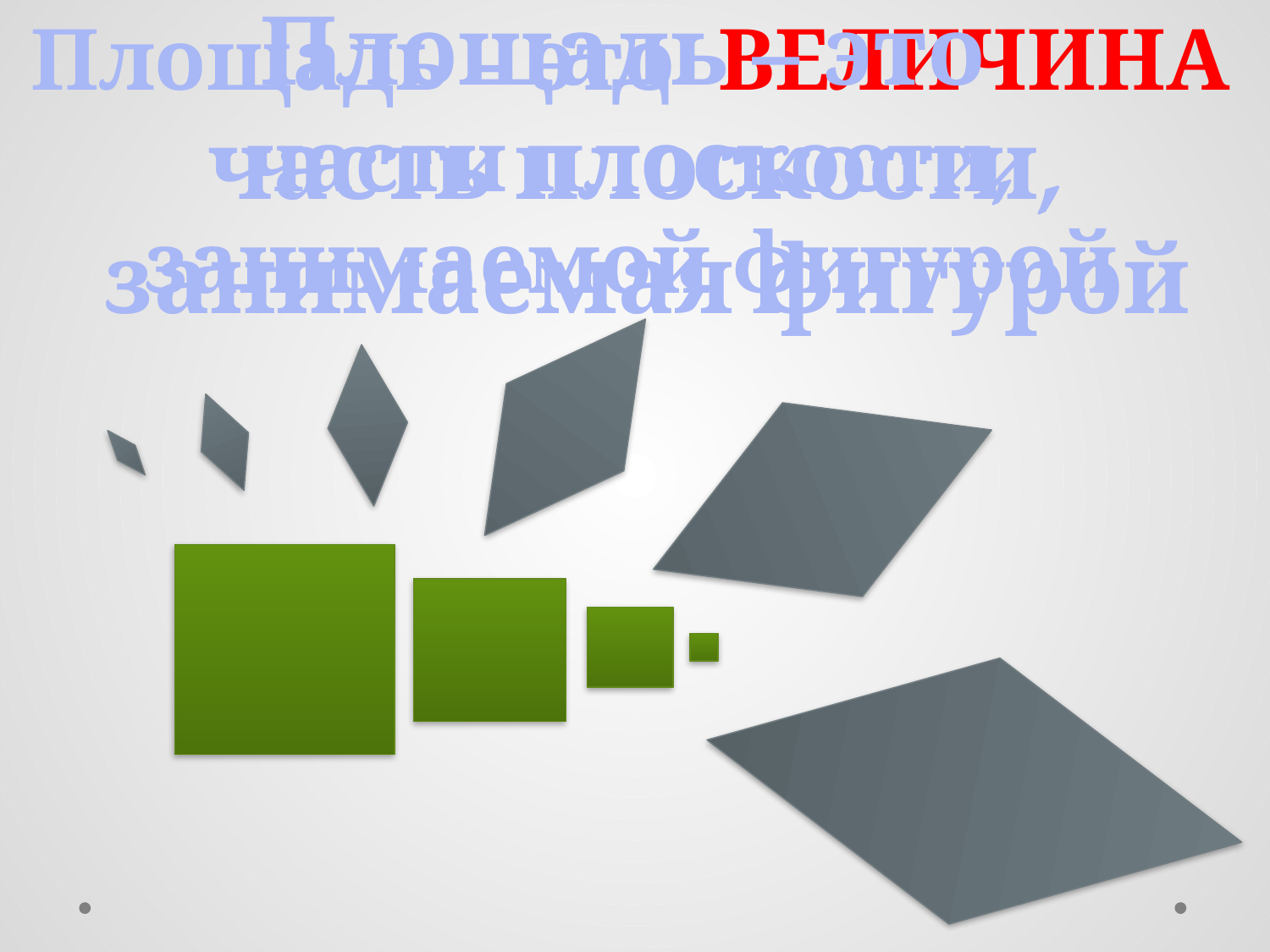

Площадь – это
часть плоскости,
 занимаемая фигурой
Площадь – это  ВЕЛИЧИНА
части плоскости,
занимаемой фигурой